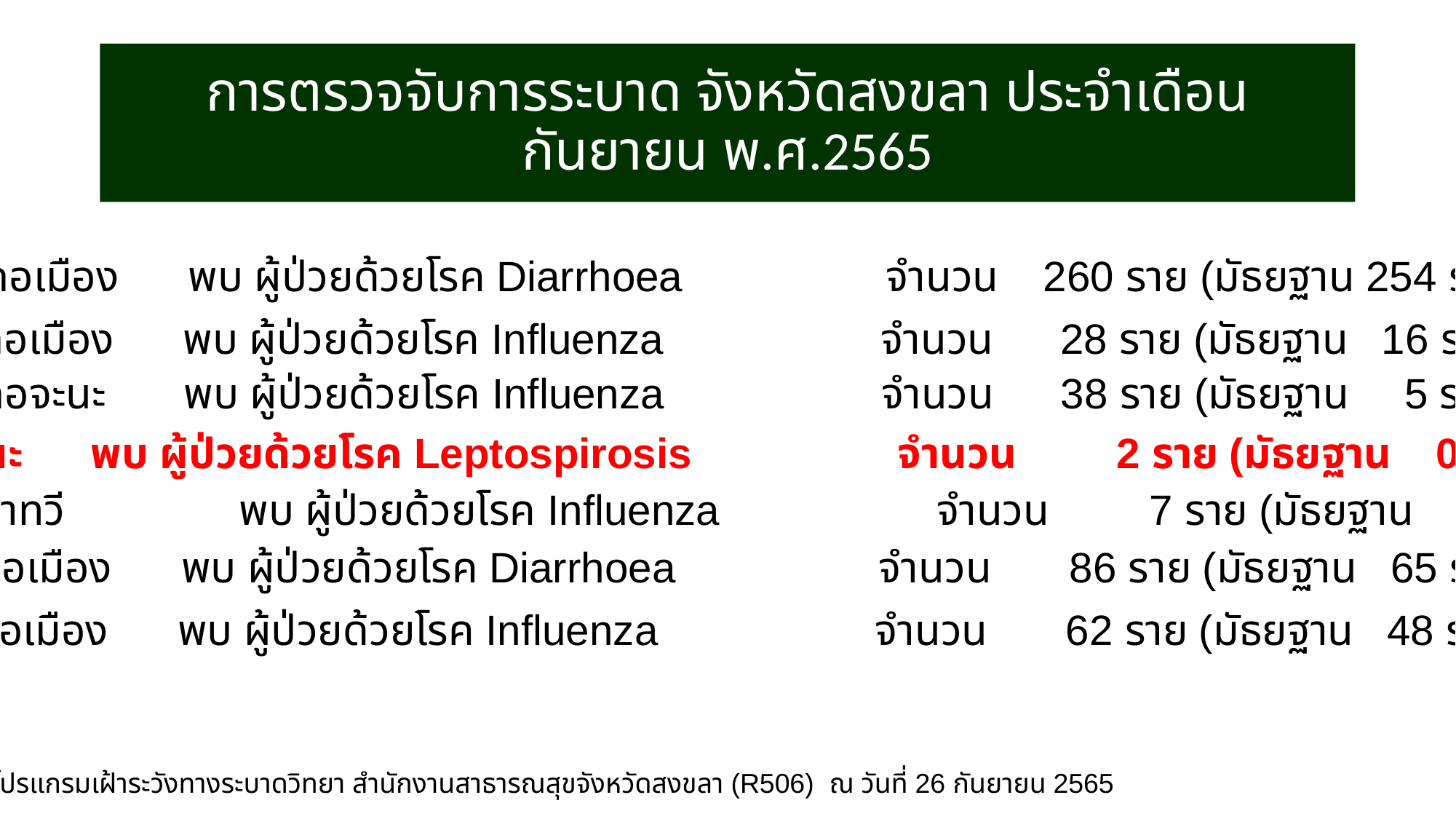

# การตรวจจับการระบาด จังหวัดสงขลา ประจำเดือน กันยายน พ.ศ.2565
- อำเภอเมือง	      พบ ผู้ป่วยด้วยโรค Diarrhoea		จำนวน    260 ราย (มัธยฐาน 254 ราย)
- อำเภอเมือง	      พบ ผู้ป่วยด้วยโรค Influenza		จำนวน      28 ราย (มัธยฐาน   16 ราย)
- อำเภอจะนะ	      พบ ผู้ป่วยด้วยโรค Influenza		จำนวน      38 ราย (มัธยฐาน     5 ราย)
- อำเภอจะนะ	      พบ ผู้ป่วยด้วยโรค Leptospirosis 		จำนวน         2 ราย (มัธยฐาน    0 ราย) ต.ตลิ่งชัน
- อำเภอนาทวี	      พบ ผู้ป่วยด้วยโรค Influenza		จำนวน         7 ราย (มัธยฐาน    0 ราย)
- อำเภอเมือง	      พบ ผู้ป่วยด้วยโรค Diarrhoea		จำนวน       86 ราย (มัธยฐาน   65 ราย)
- อำเภอเมือง	      พบ ผู้ป่วยด้วยโรค Influenza		จำนวน       62 ราย (มัธยฐาน   48 ราย)
ที่มา : โปรแกรมเฝ้าระวังทางระบาดวิทยา สำนักงานสาธารณสุขจังหวัดสงขลา (R506)  ณ วันที่ 26 กันยายน 2565